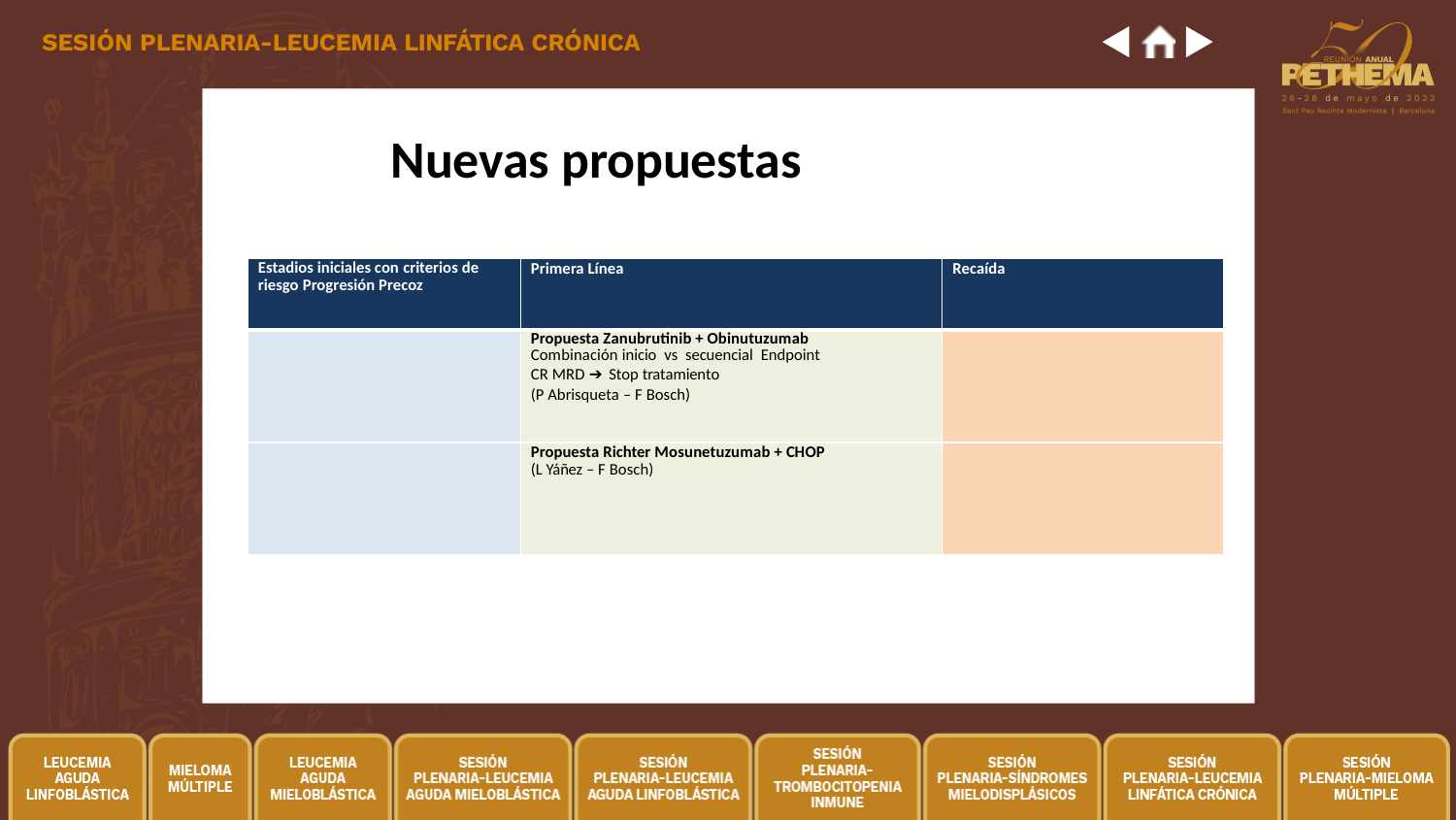

SESIÓN PLENARIA-LEUCEMIA LINFÁTICA CRÓNICA
# Nuevas propuestas
| Estadios iniciales con criterios de riesgo Progresión Precoz | Primera Línea | Recaída |
| --- | --- | --- |
|  | Propuesta Zanubrutinib + Obinutuzumab Combinación inicio vs secuencial Endpoint CR MRD ➔ Stop tratamiento (P Abrisqueta – F Bosch) |  |
|  | Propuesta Richter Mosunetuzumab + CHOP (L Yáñez – F Bosch) |  |